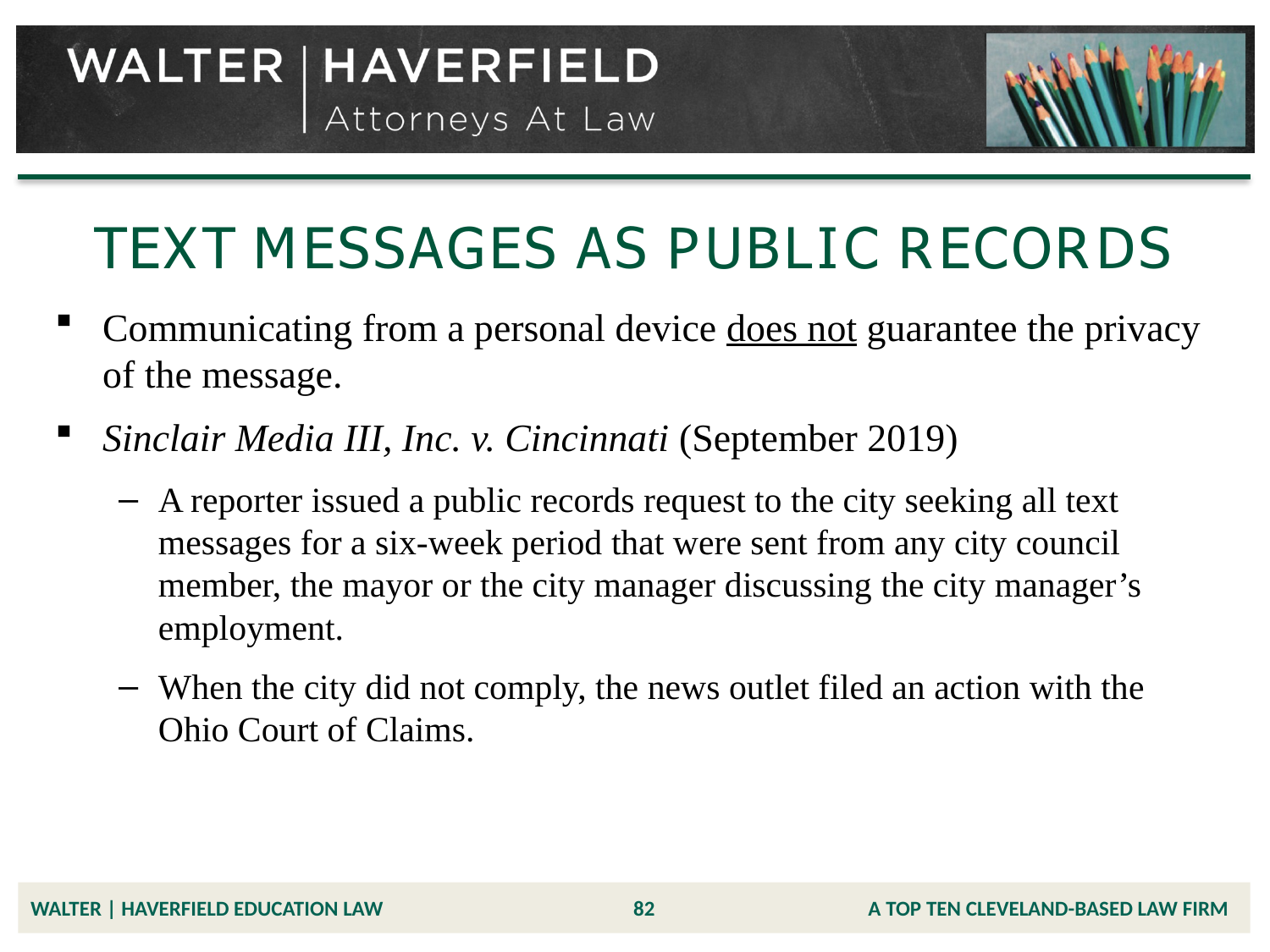

# TEXT MESSAGES AS PUBLIC RECORDS
Communicating from a personal device does not guarantee the privacy of the message.
Sinclair Media III, Inc. v. Cincinnati (September 2019)
A reporter issued a public records request to the city seeking all text messages for a six-week period that were sent from any city council member, the mayor or the city manager discussing the city manager’s employment.
When the city did not comply, the news outlet filed an action with the Ohio Court of Claims.